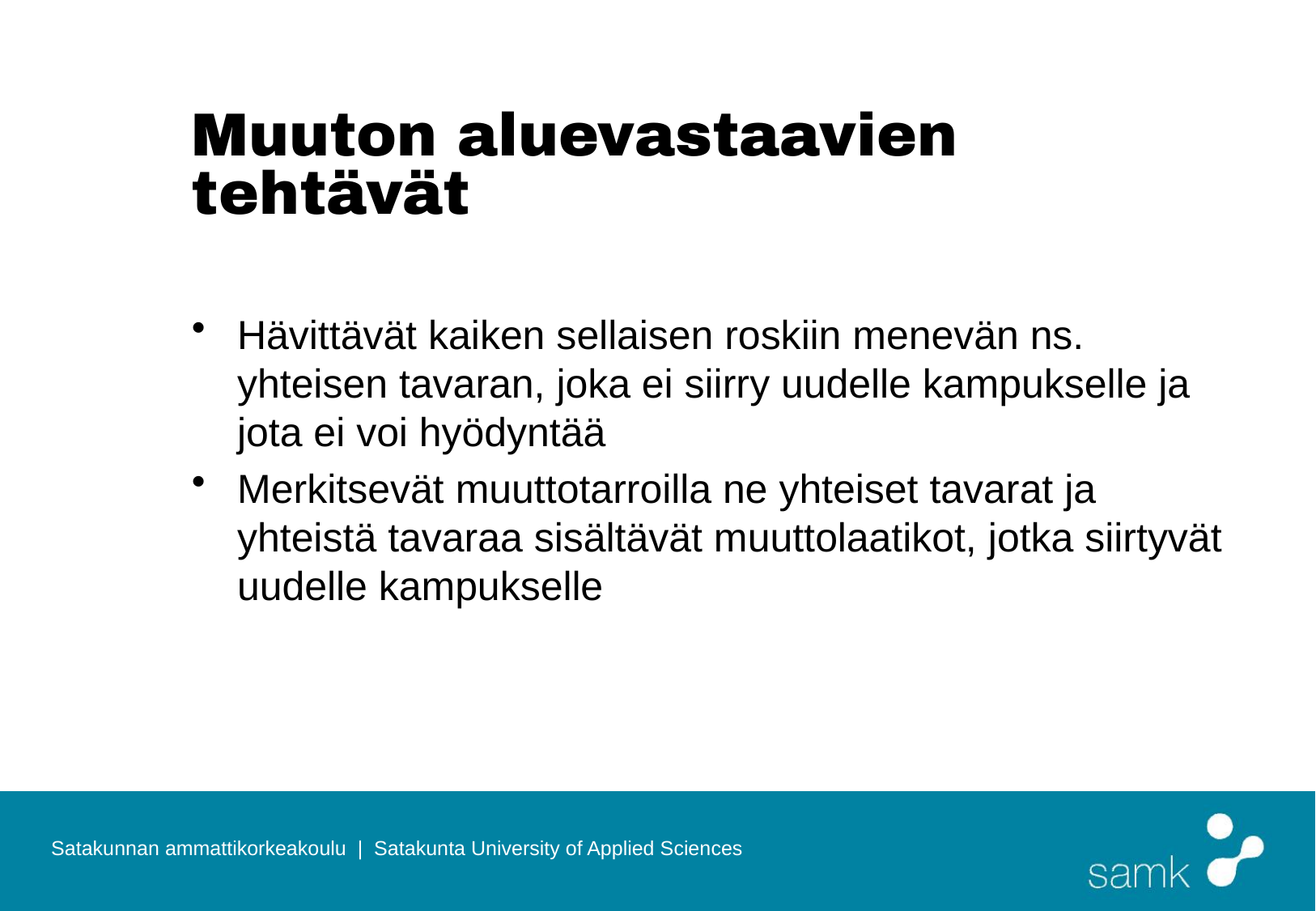

# Muuton aluevastaavien tehtävät
Hävittävät kaiken sellaisen roskiin menevän ns. yhteisen tavaran, joka ei siirry uudelle kampukselle ja jota ei voi hyödyntää
Merkitsevät muuttotarroilla ne yhteiset tavarat ja yhteistä tavaraa sisältävät muuttolaatikot, jotka siirtyvät uudelle kampukselle